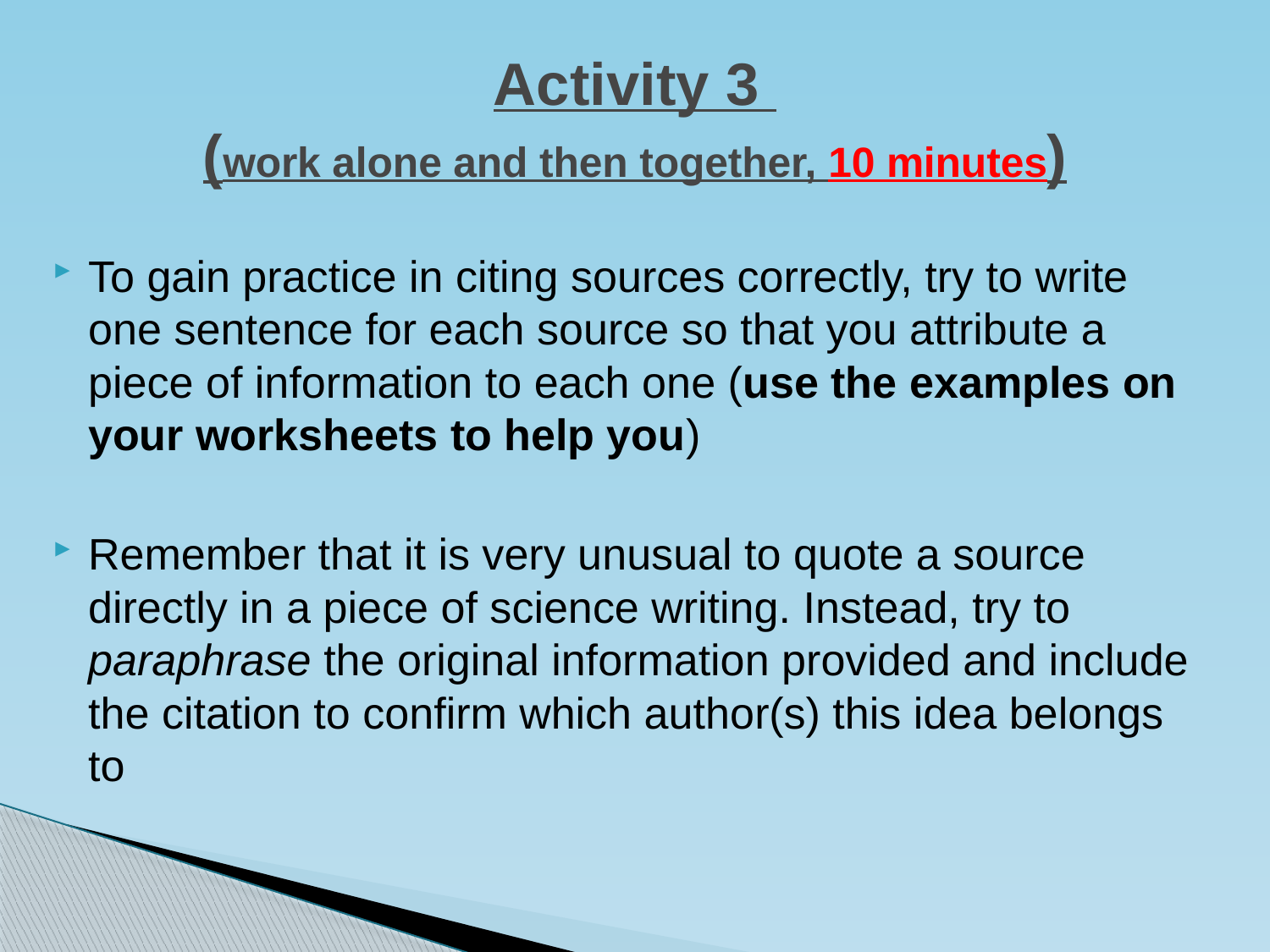

# Activity 3 (work alone and then together, 10 minutes)
To gain practice in citing sources correctly, try to write one sentence for each source so that you attribute a piece of information to each one (use the examples on your worksheets to help you)

Remember that it is very unusual to quote a source directly in a piece of science writing. Instead, try to paraphrase the original information provided and include the citation to confirm which author(s) this idea belongs to